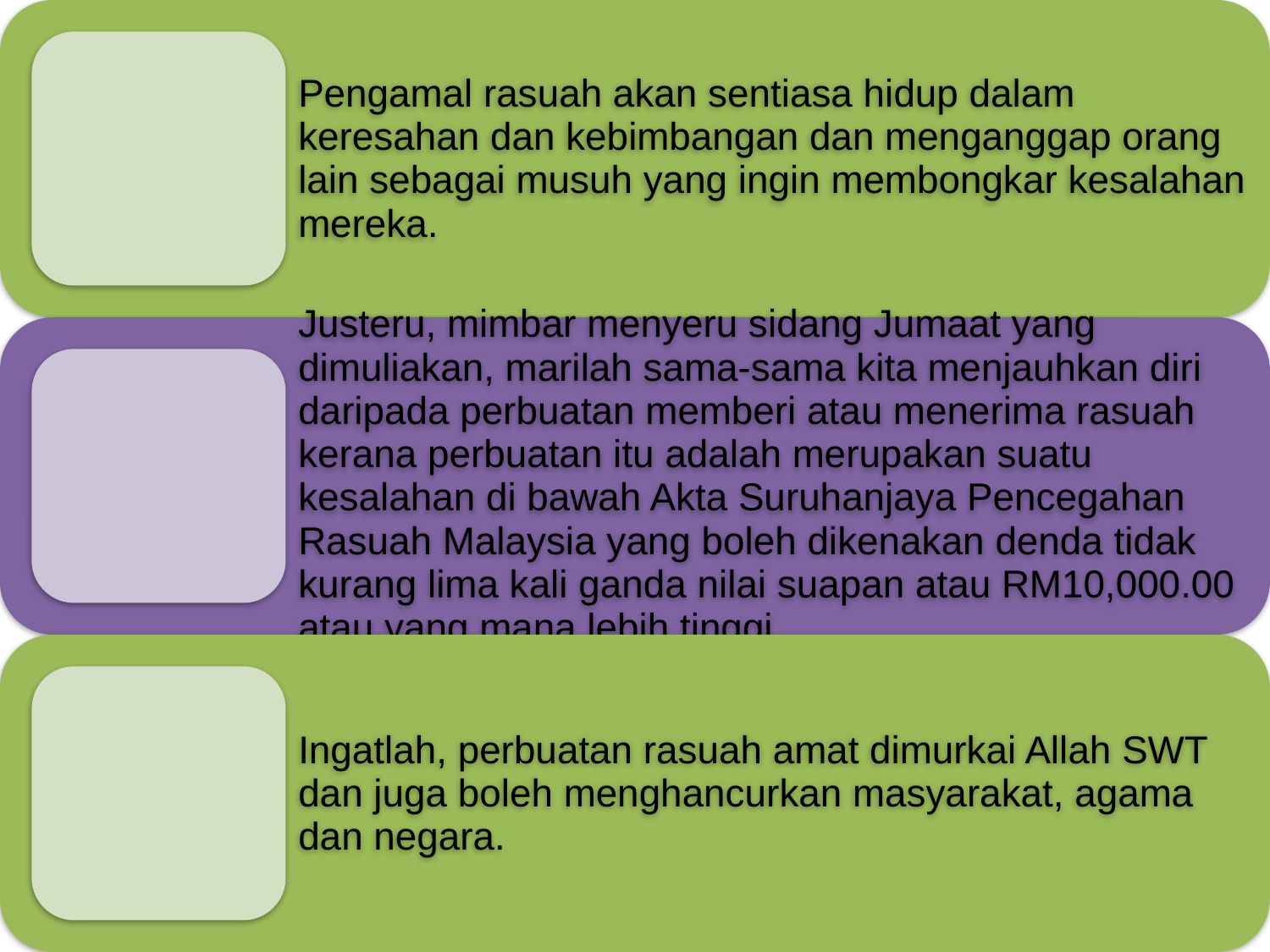

Pengamal rasuah akan sentiasa hidup dalam keresahan dan kebimbangan dan menganggap orang lain sebagai musuh yang ingin membongkar kesalahan mereka.
Justeru, mimbar menyeru sidang Jumaat yang dimuliakan, marilah sama-sama kita menjauhkan diri daripada perbuatan memberi atau menerima rasuah kerana perbuatan itu adalah merupakan suatu kesalahan di bawah Akta Suruhanjaya Pencegahan Rasuah Malaysia yang boleh dikenakan denda tidak kurang lima kali ganda nilai suapan atau RM10,000.00 atau yang mana lebih tinggi.
Ingatlah, perbuatan rasuah amat dimurkai Allah SWT dan juga boleh menghancurkan masyarakat, agama dan negara.
24